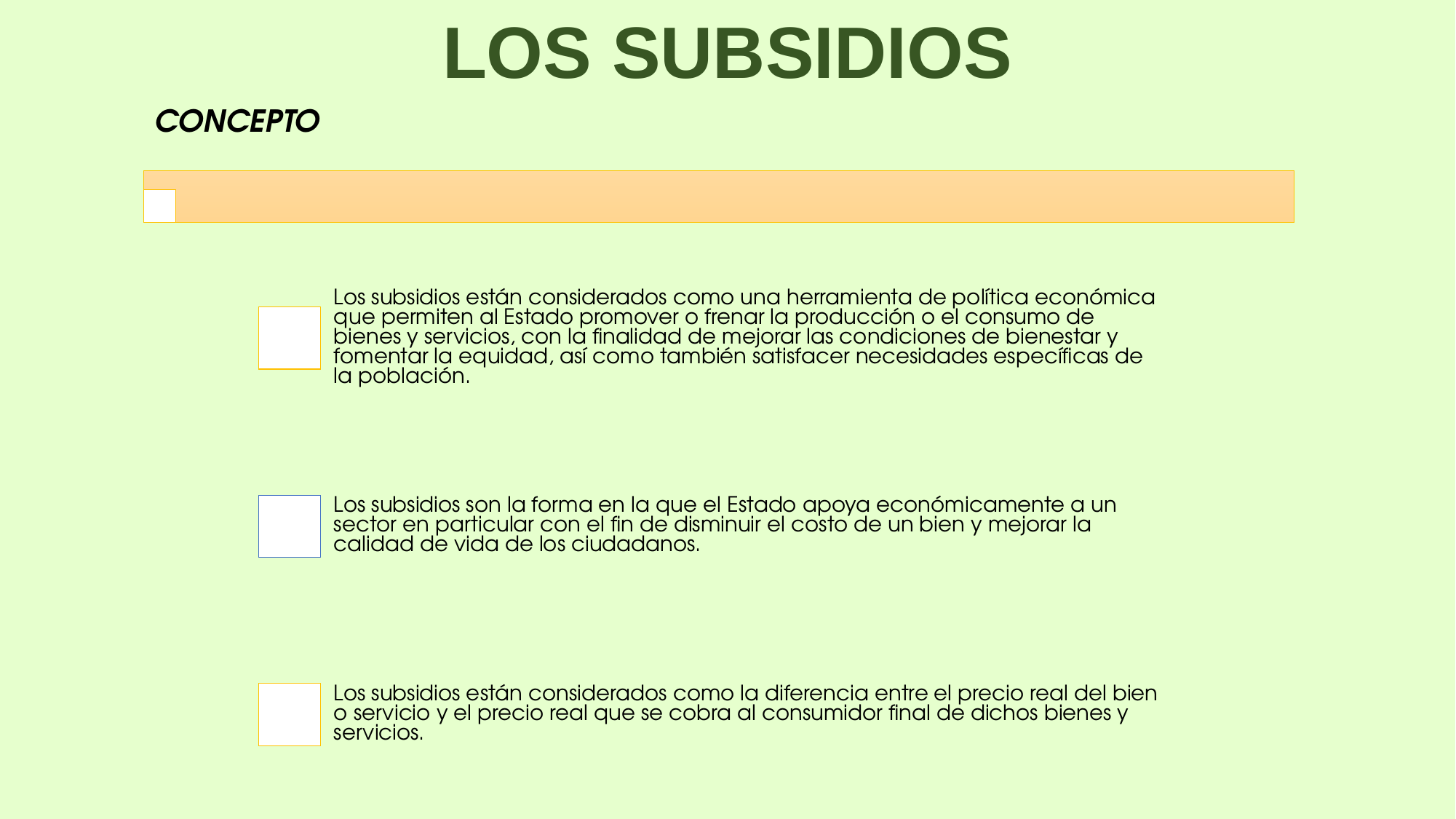

# LOS SUBSIDIOS
CONCEPTO
Los subsidios están considerados como una herramienta de política económica que permiten al Estado promover o frenar la producción o el consumo de bienes y servicios, con la finalidad de mejorar las condiciones de bienestar y fomentar la equidad, así como también satisfacer necesidades específicas de la población.
Los subsidios son la forma en la que el Estado apoya económicamente a un sector en particular con el fin de disminuir el costo de un bien y mejorar la calidad de vida de los ciudadanos.
Los subsidios están considerados como la diferencia entre el precio real del bien o servicio y el precio real que se cobra al consumidor final de dichos bienes y servicios.